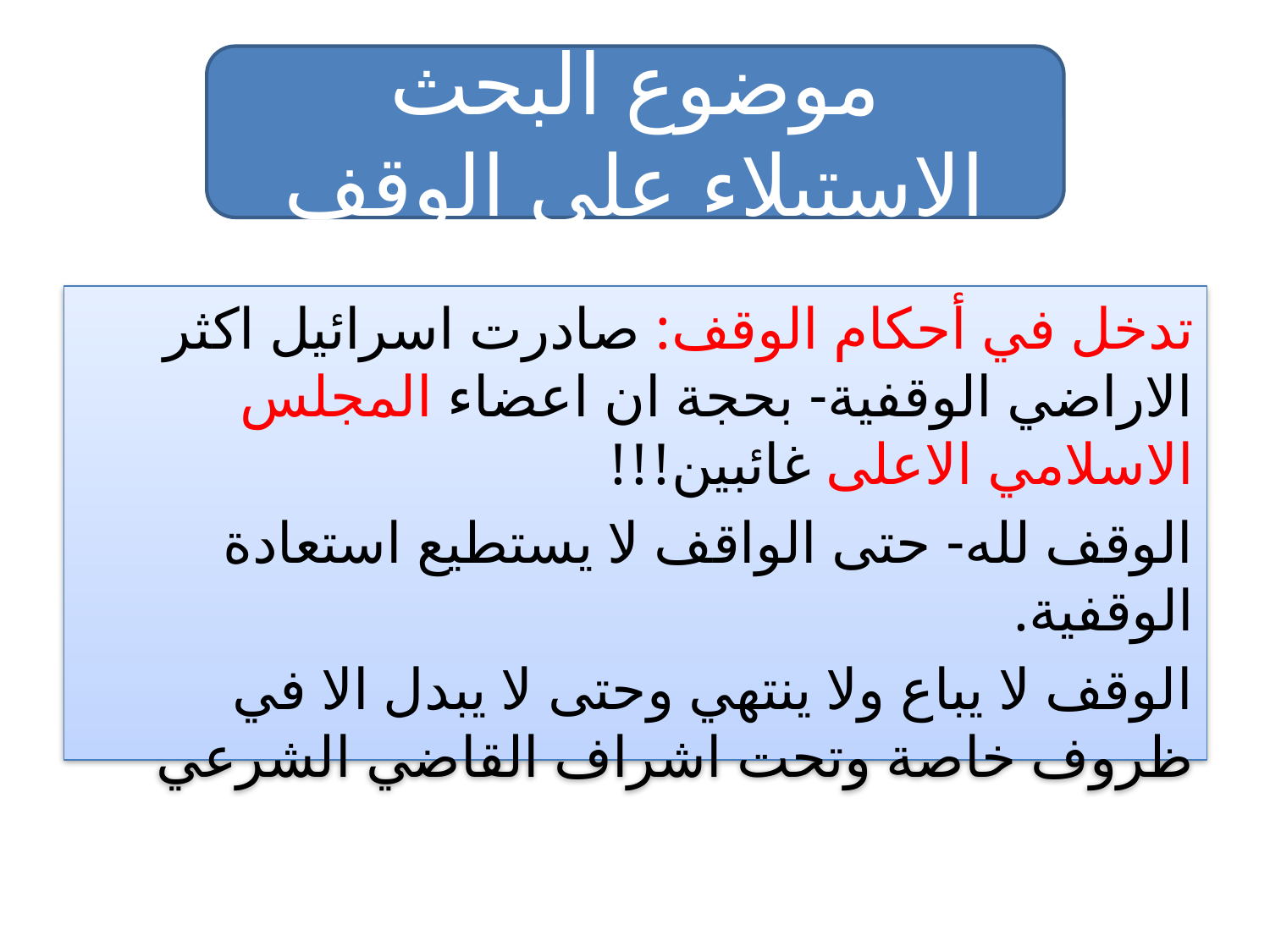

موضوع البحث
الاستيلاء على الوقف
تدخل في أحكام الوقف: صادرت اسرائيل اكثر الاراضي الوقفية- بحجة ان اعضاء المجلس الاسلامي الاعلى غائبين!!!
الوقف لله- حتى الواقف لا يستطيع استعادة الوقفية.
الوقف لا يباع ولا ينتهي وحتى لا يبدل الا في ظروف خاصة وتحت اشراف القاضي الشرعي